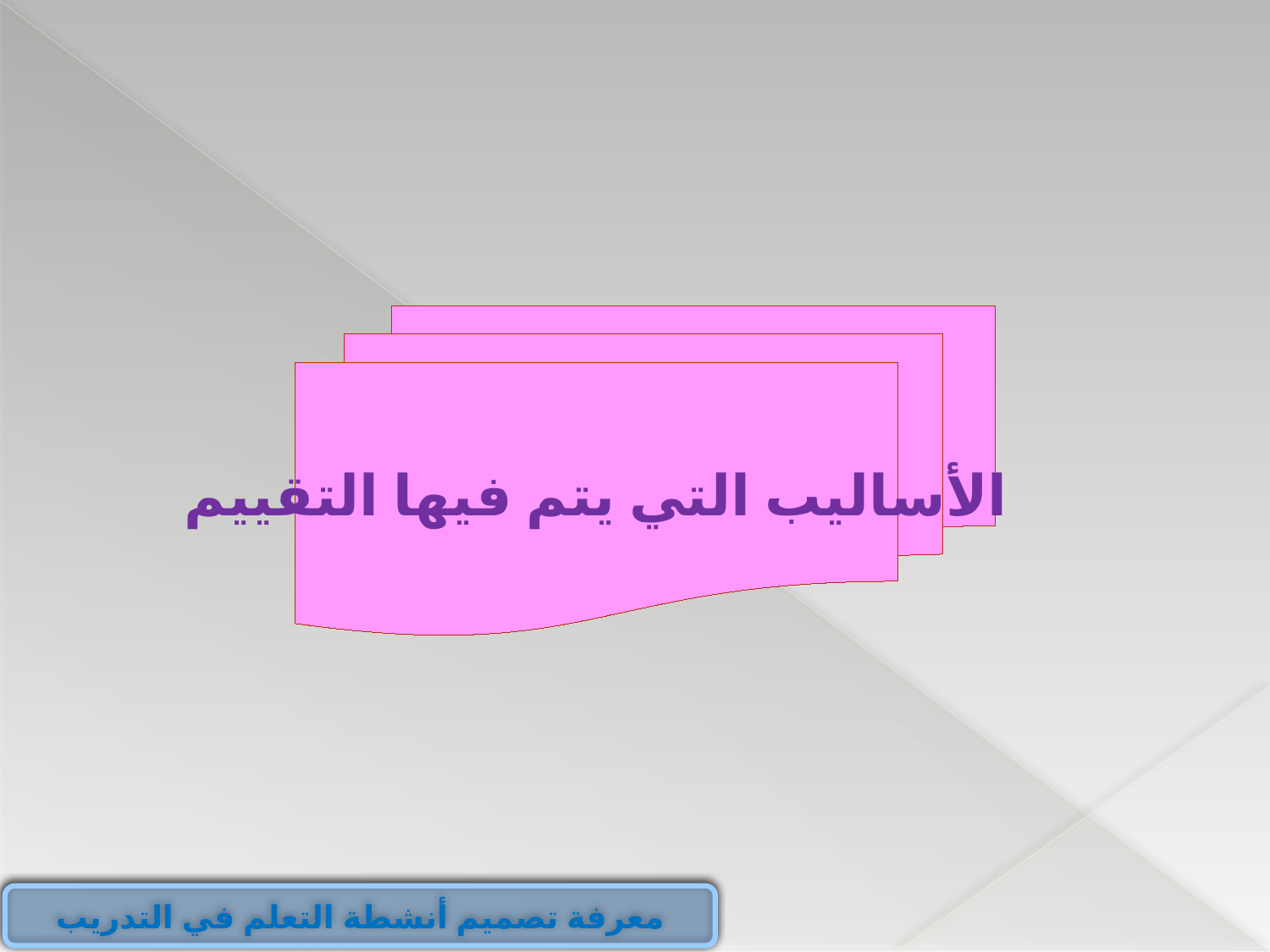

الأساليب التي يتم فيها التقييم
معرفة تصميم أنشطة التعلم في التدريب